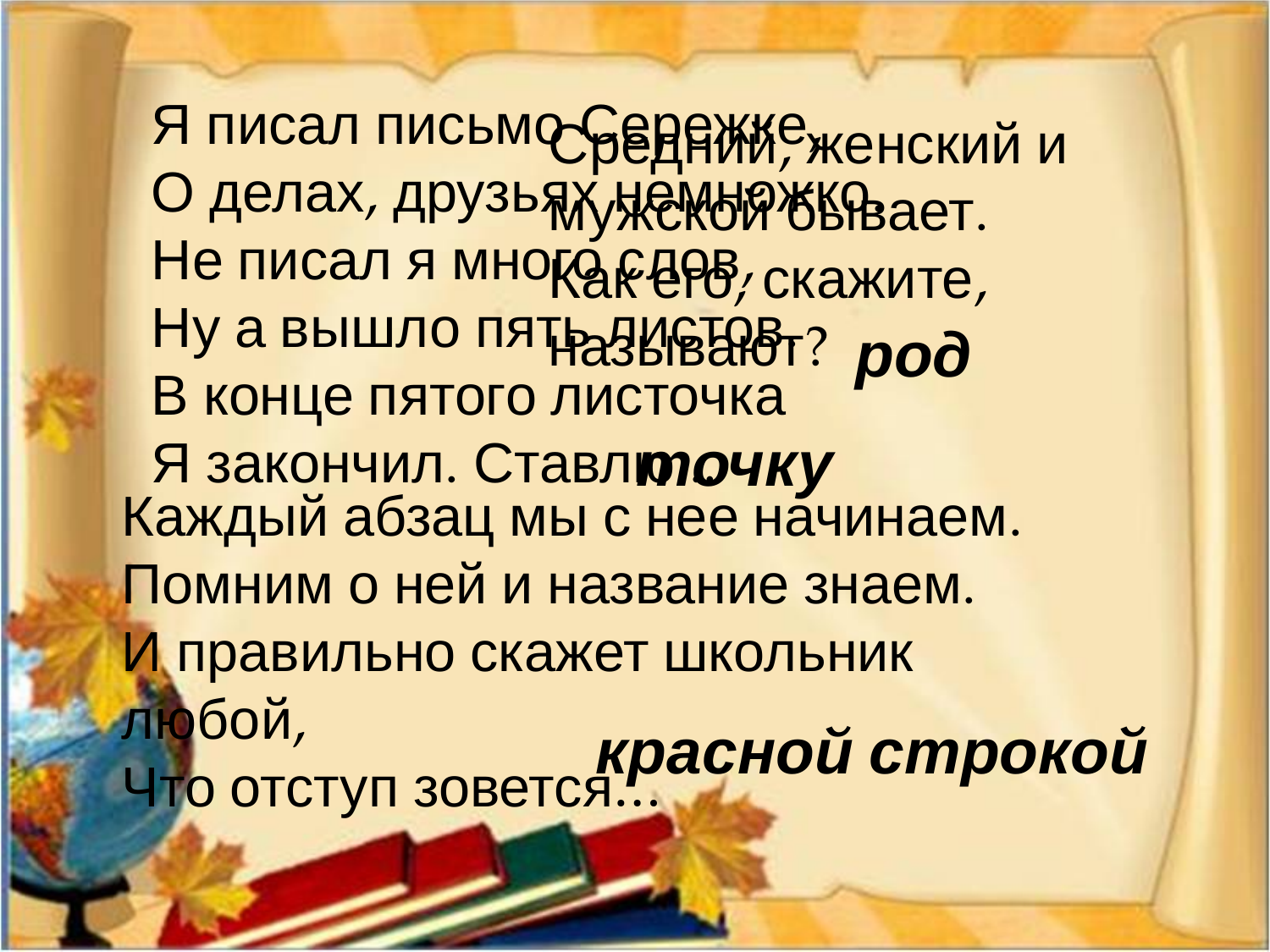

Я писал письмо Сережке,
О делах, друзьях немножко.
Не писал я много слов,
Ну а вышло пять листов.
В конце пятого листочка
Я закончил. Ставлю...
Средний, женский и мужской бывает.
Как его, скажите, называют?
род
точку
Каждый абзац мы с нее начинаем.
Помним о ней и название знаем.
И правильно скажет школьник любой,
Что отступ зовется…
красной строкой